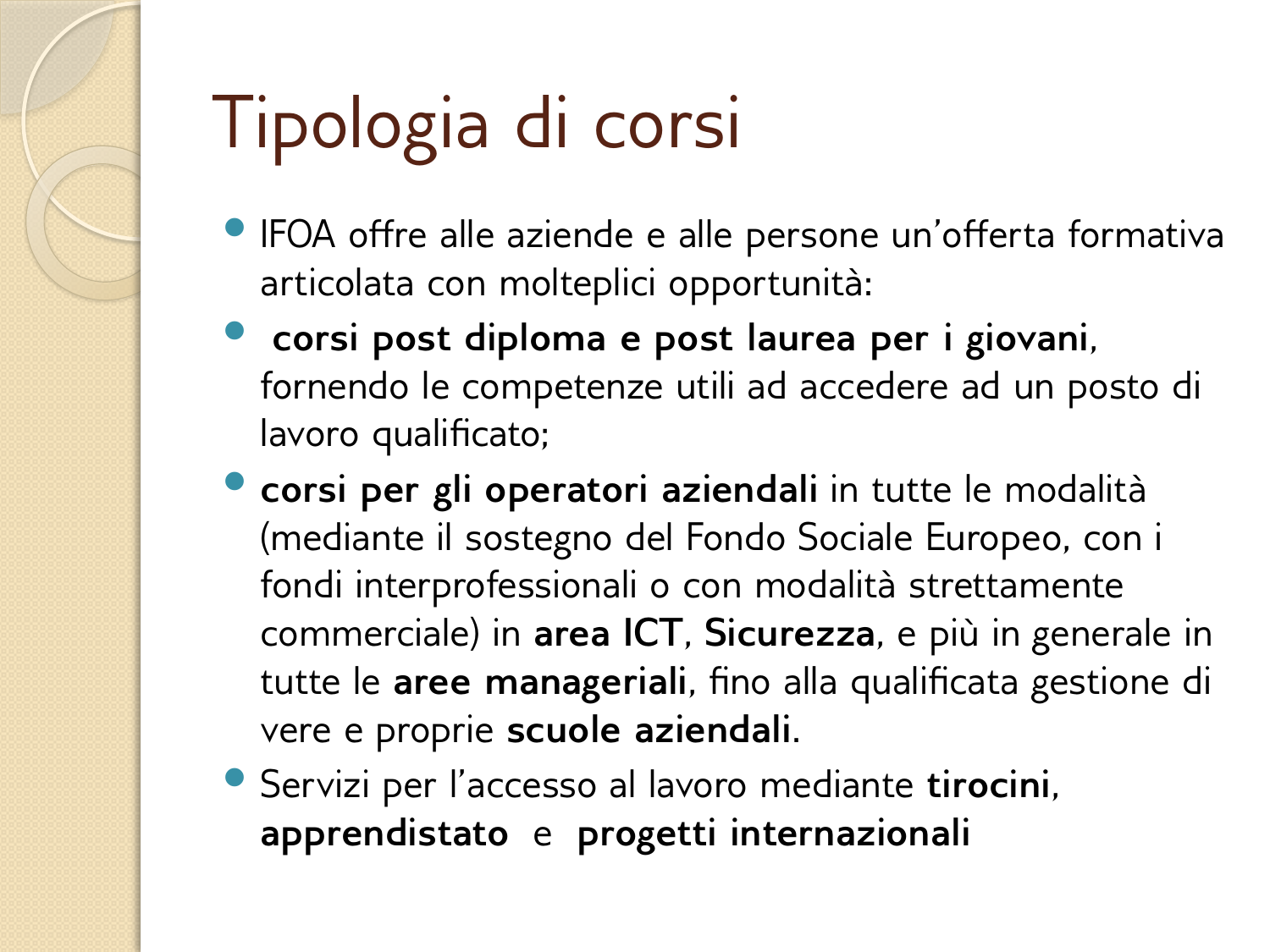

# Tipologia di corsi
IFOA offre alle aziende e alle persone un’offerta formativa articolata con molteplici opportunità:
 corsi post diploma e post laurea per i giovani, fornendo le competenze utili ad accedere ad un posto di lavoro qualificato;
corsi per gli operatori aziendali in tutte le modalità (mediante il sostegno del Fondo Sociale Europeo, con i fondi interprofessionali o con modalità strettamente commerciale) in area ICT, Sicurezza, e più in generale in tutte le aree manageriali, fino alla qualificata gestione di vere e proprie scuole aziendali.
Servizi per l’accesso al lavoro mediante tirocini,  apprendistato  e  progetti internazionali